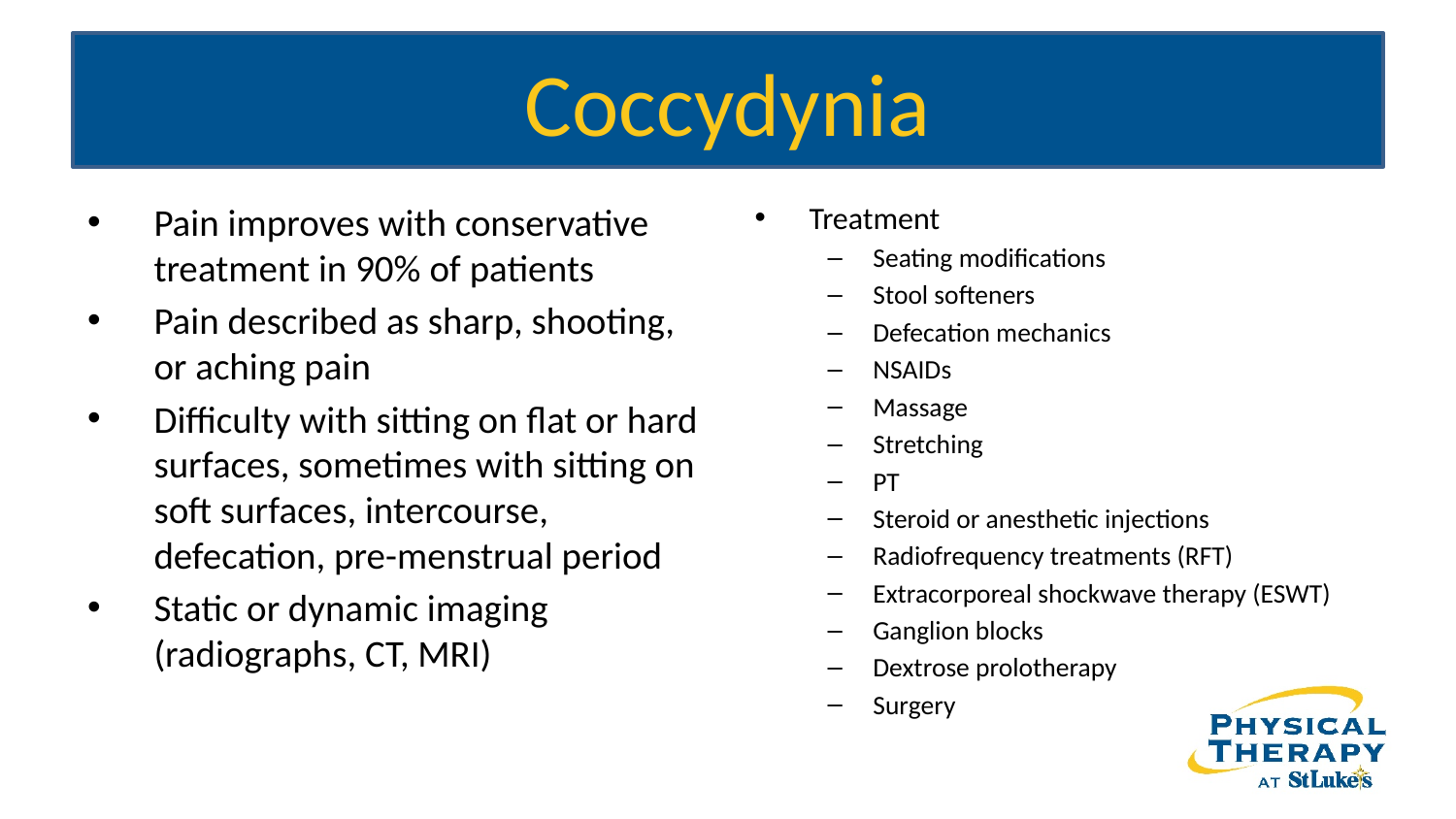

# Coccydynia
Pain improves with conservative treatment in 90% of patients
Pain described as sharp, shooting, or aching pain
Difficulty with sitting on flat or hard surfaces, sometimes with sitting on soft surfaces, intercourse, defecation, pre-menstrual period
Static or dynamic imaging (radiographs, CT, MRI)
Treatment
Seating modifications
Stool softeners
Defecation mechanics
NSAIDs
Massage
Stretching
PT
Steroid or anesthetic injections
Radiofrequency treatments (RFT)
Extracorporeal shockwave therapy (ESWT)
Ganglion blocks
Dextrose prolotherapy
Surgery